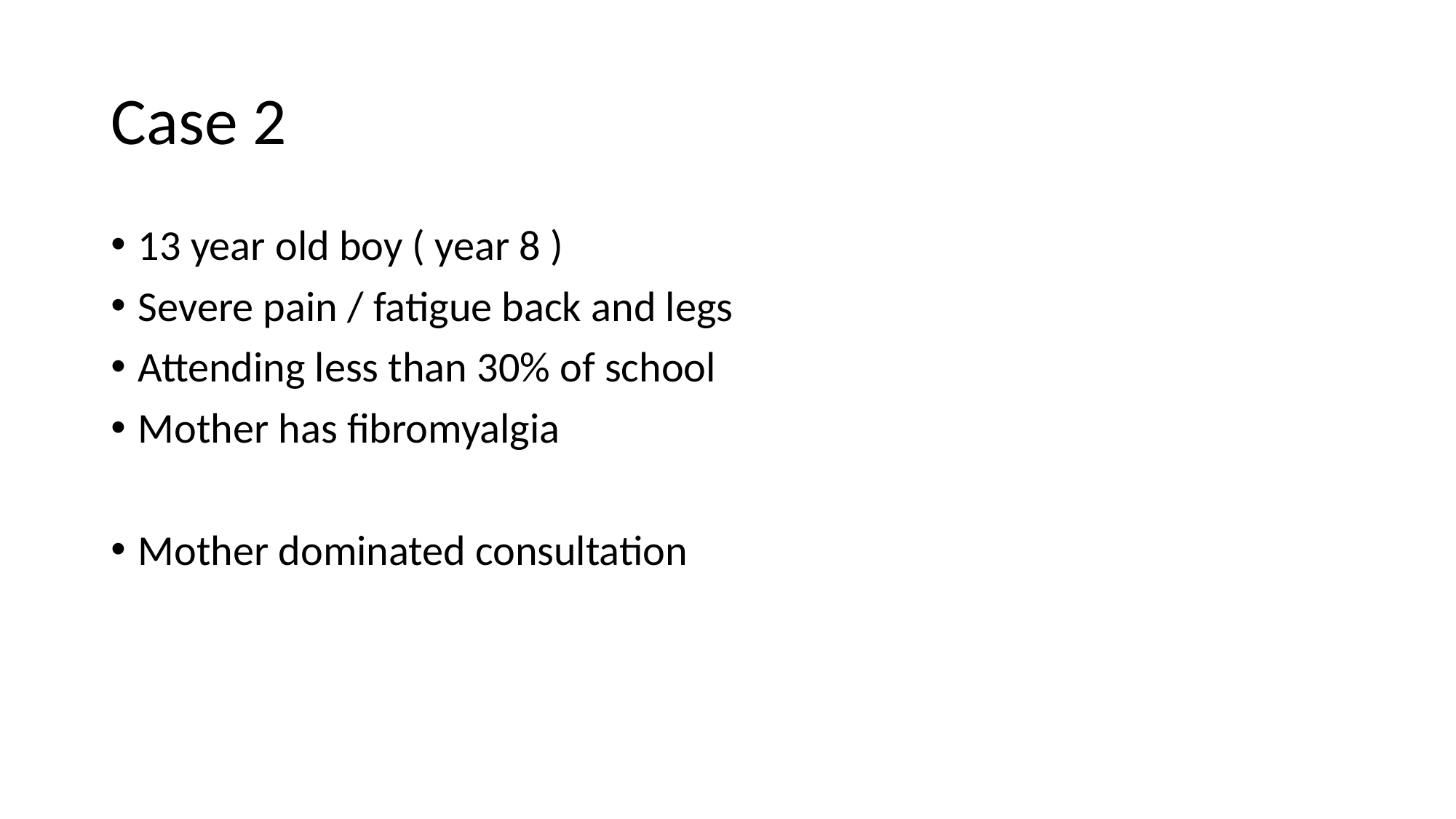

# Case 2
13 year old boy ( year 8 )
Severe pain / fatigue back and legs
Attending less than 30% of school
Mother has fibromyalgia

Mother dominated consultation